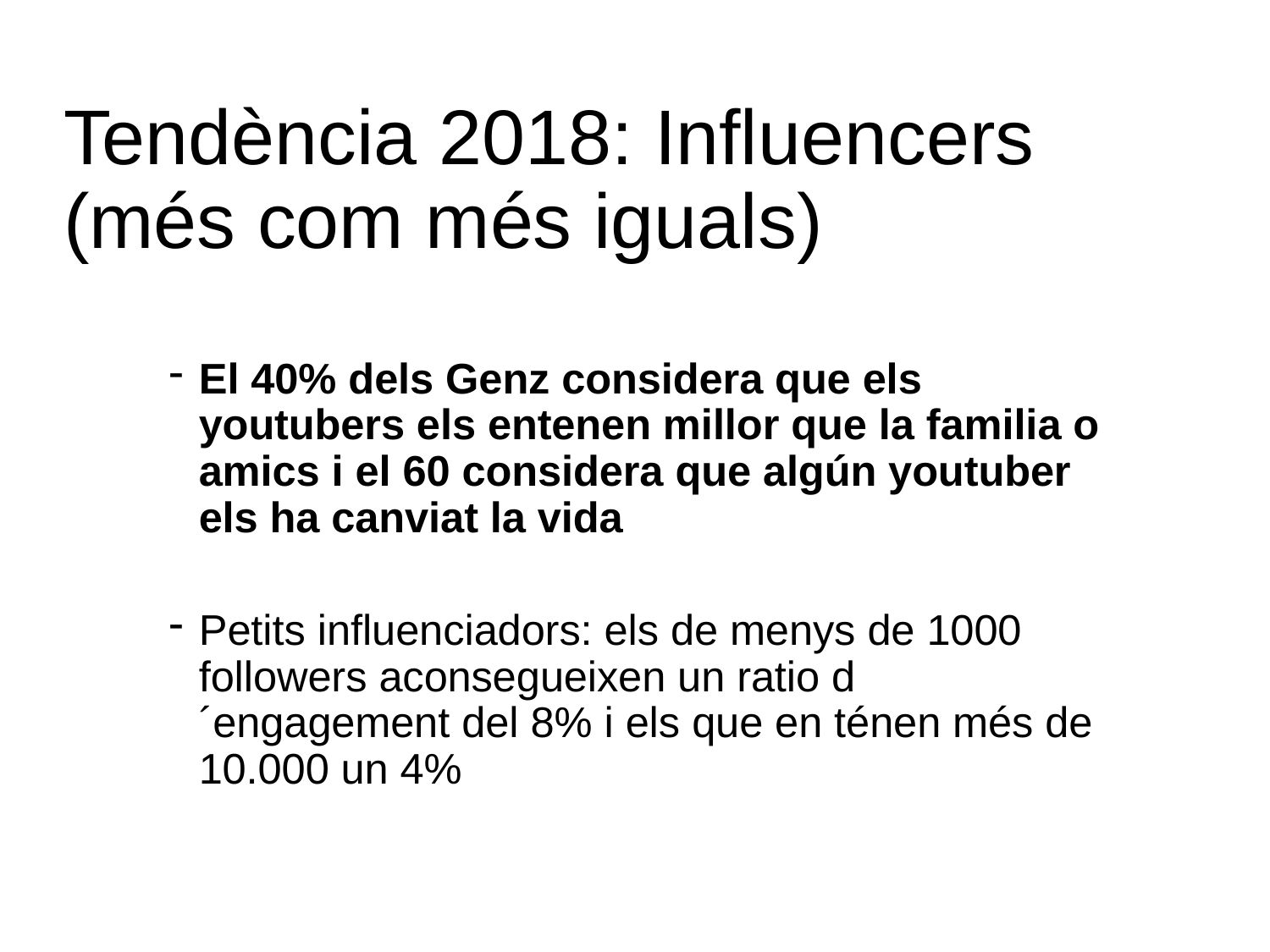

# Tendència 2018: Influencers (més com més iguals)
El 40% dels Genz considera que els youtubers els entenen millor que la familia o amics i el 60 considera que algún youtuber els ha canviat la vida
Petits influenciadors: els de menys de 1000 followers aconsegueixen un ratio d´engagement del 8% i els que en ténen més de 10.000 un 4%